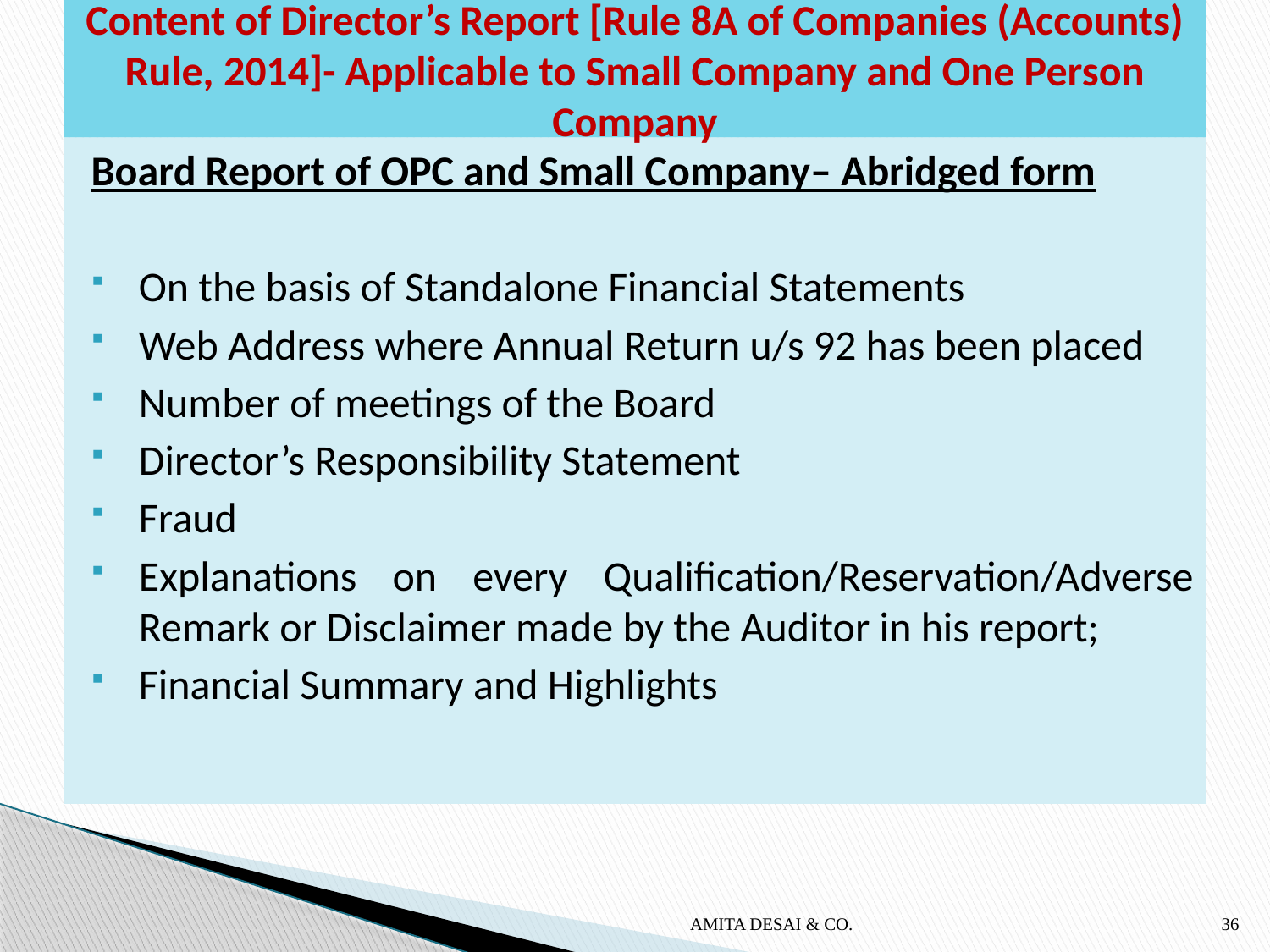

# Content of Director’s Report [Rule 8A of Companies (Accounts) Rule, 2014]- Applicable to Small Company and One Person Company
Board Report of OPC and Small Company– Abridged form

On the basis of Standalone Financial Statements
Web Address where Annual Return u/s 92 has been placed
Number of meetings of the Board
Director’s Responsibility Statement
Fraud
Explanations on every Qualification/Reservation/Adverse Remark or Disclaimer made by the Auditor in his report;
Financial Summary and Highlights

AMITA DESAI & CO.
36